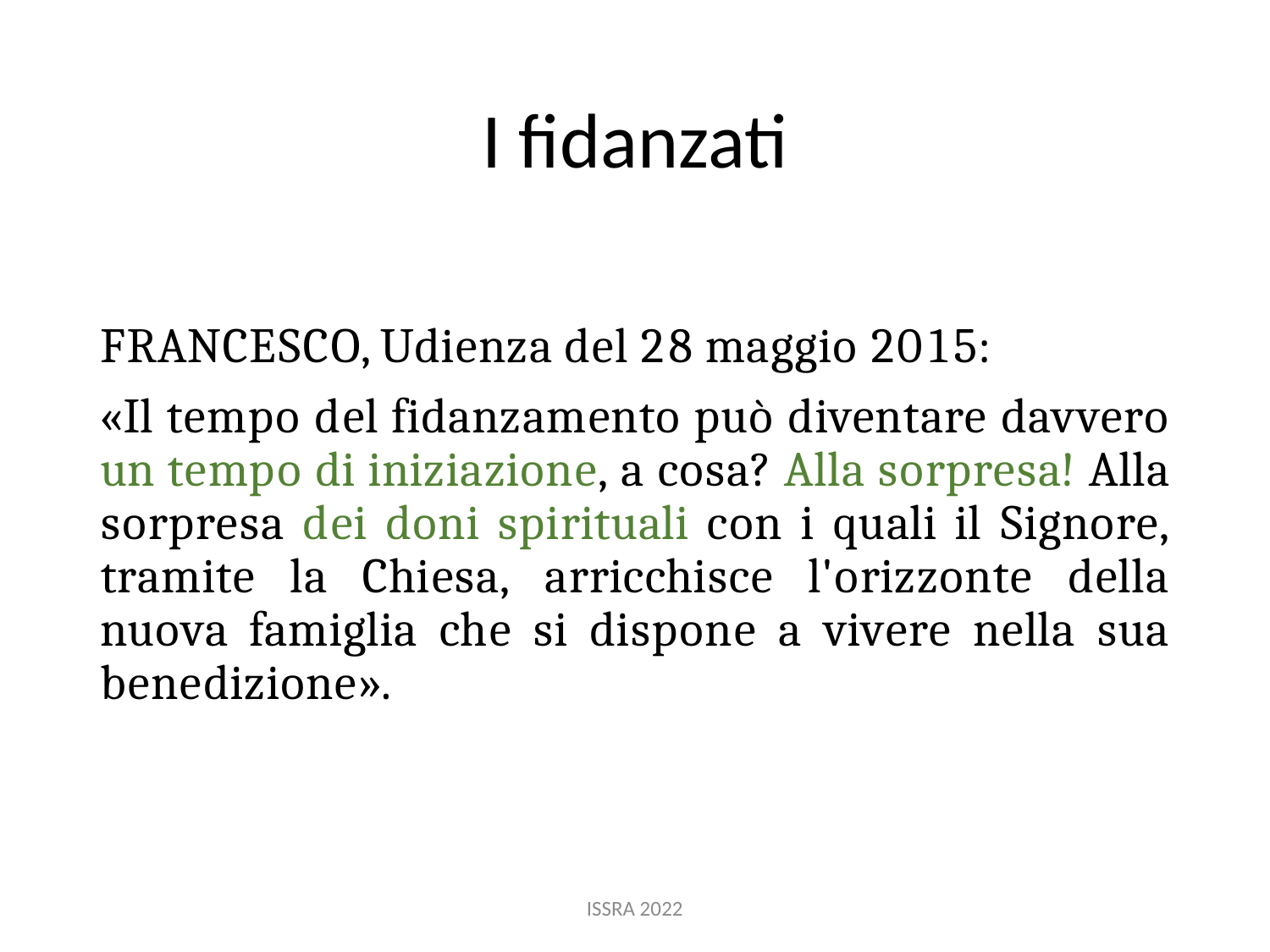

# I fidanzati
FRANCESCO, Udienza del 28 maggio 2015:
«Il tempo del fidanzamento può diventare davvero un tempo di iniziazione, a cosa? Alla sorpresa! Alla sorpresa dei doni spirituali con i quali il Signore, tramite la Chiesa, arricchisce l'orizzonte della nuova famiglia che si dispone a vivere nella sua benedizione».
ISSRA 2022